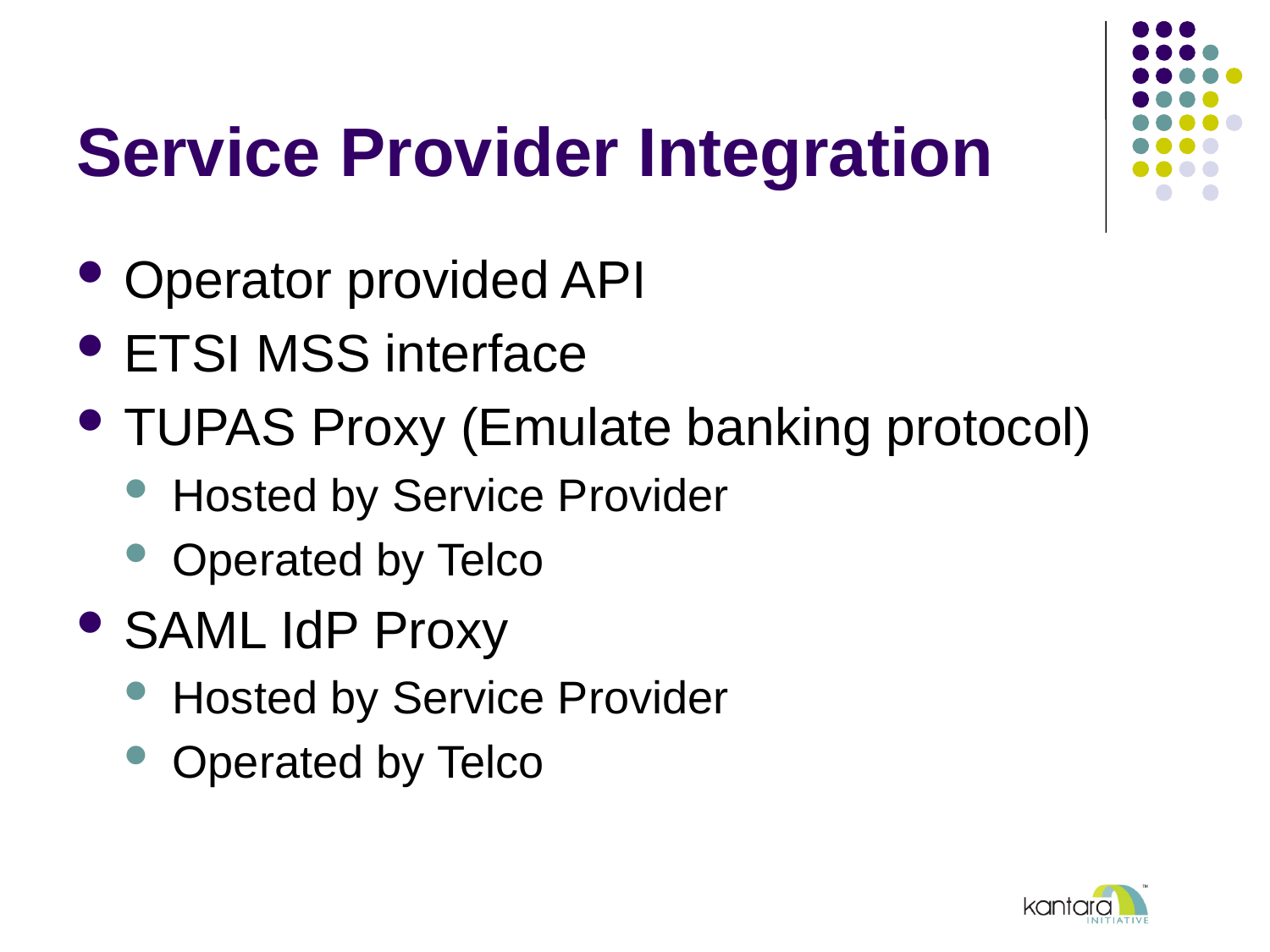

# Service Provider Integration
Operator provided API
ETSI MSS interface
TUPAS Proxy (Emulate banking protocol)
Hosted by Service Provider
Operated by Telco
SAML IdP Proxy
Hosted by Service Provider
Operated by Telco